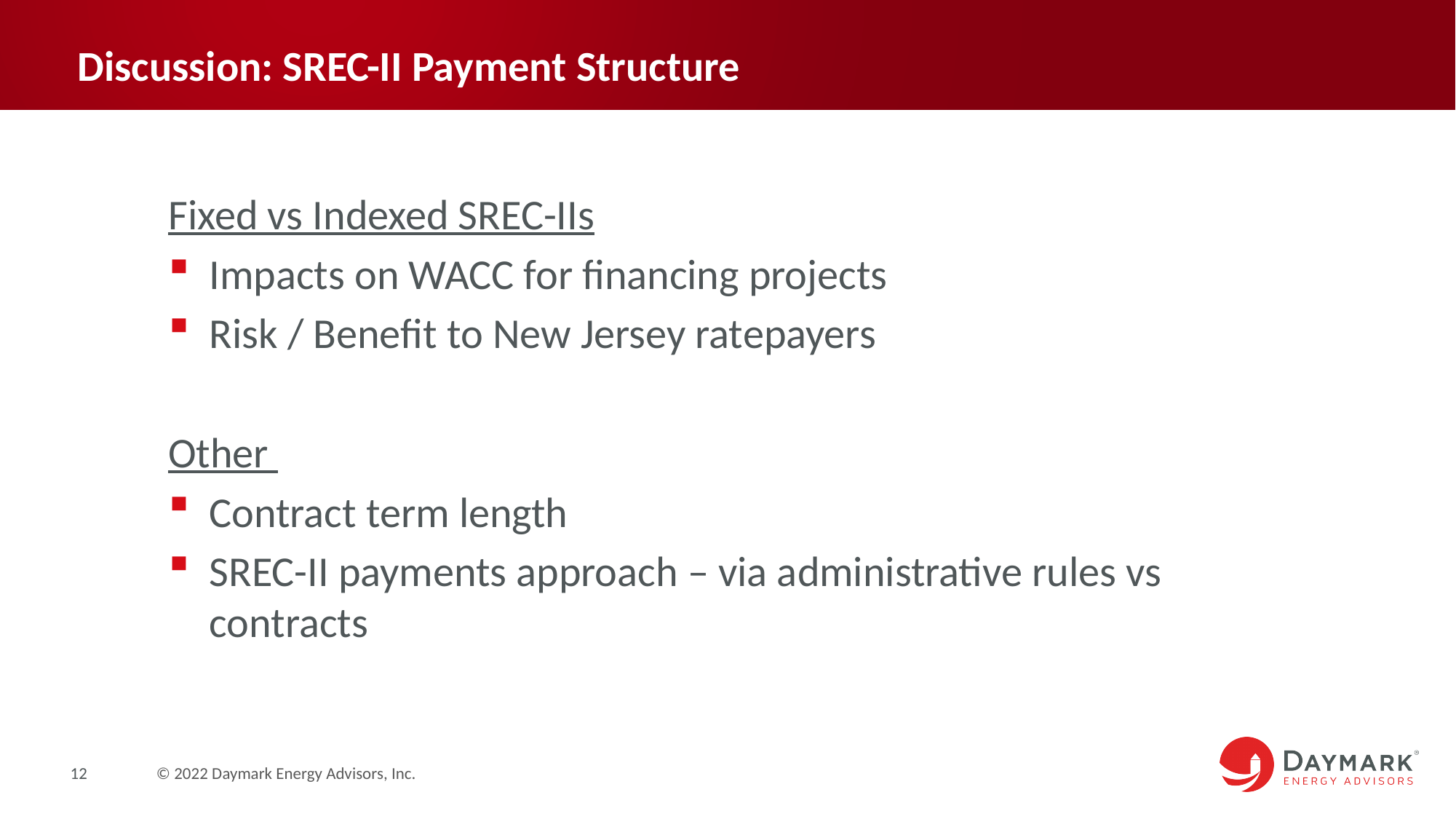

# Discussion: SREC-II Payment Structure
Fixed vs Indexed SREC-IIs
Impacts on WACC for financing projects
Risk / Benefit to New Jersey ratepayers

Other
Contract term length
SREC-II payments approach – via administrative rules vs contracts

12